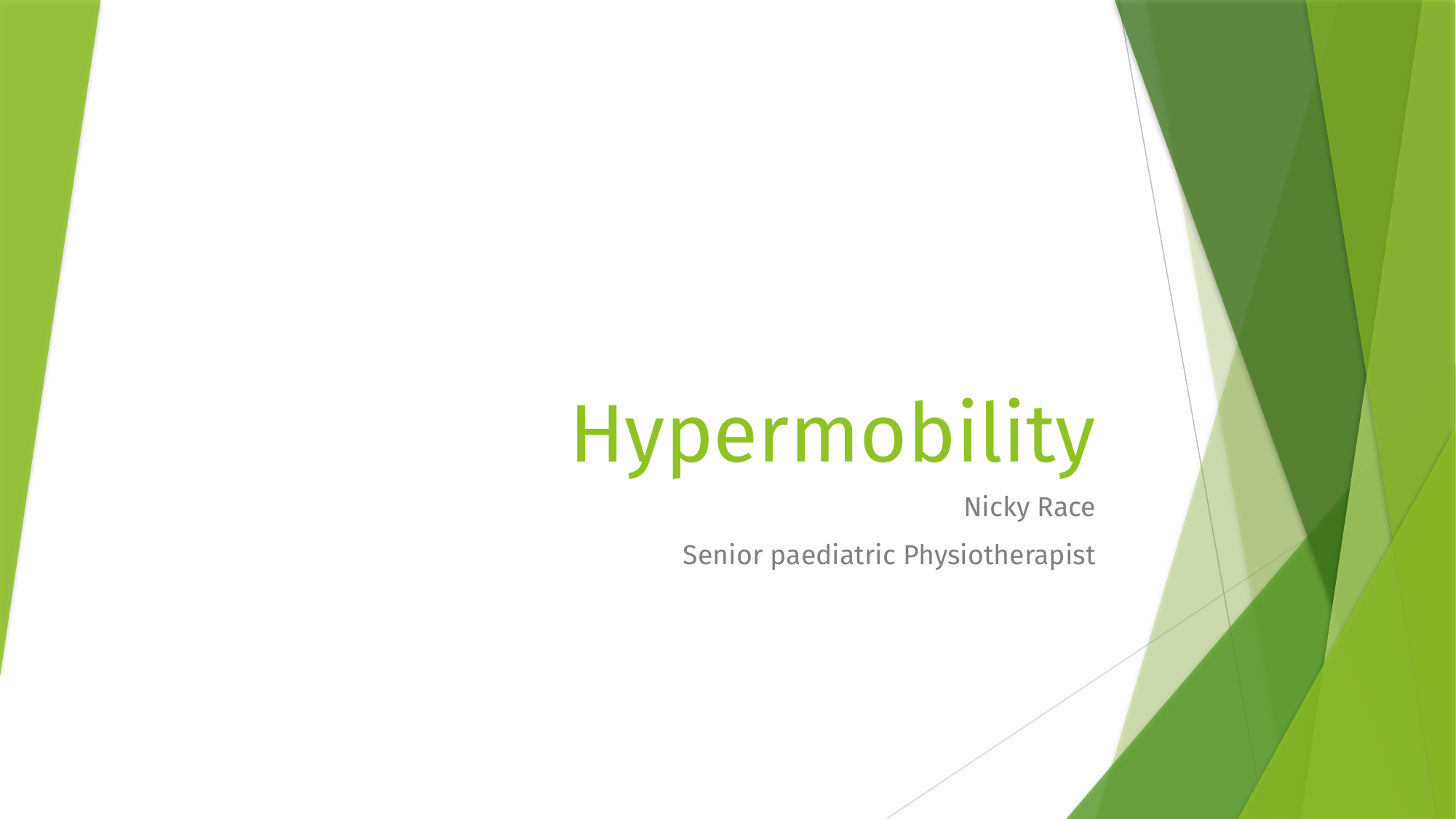

# Hypermobility
Nicky Race
Senior paediatric Physiotherapist